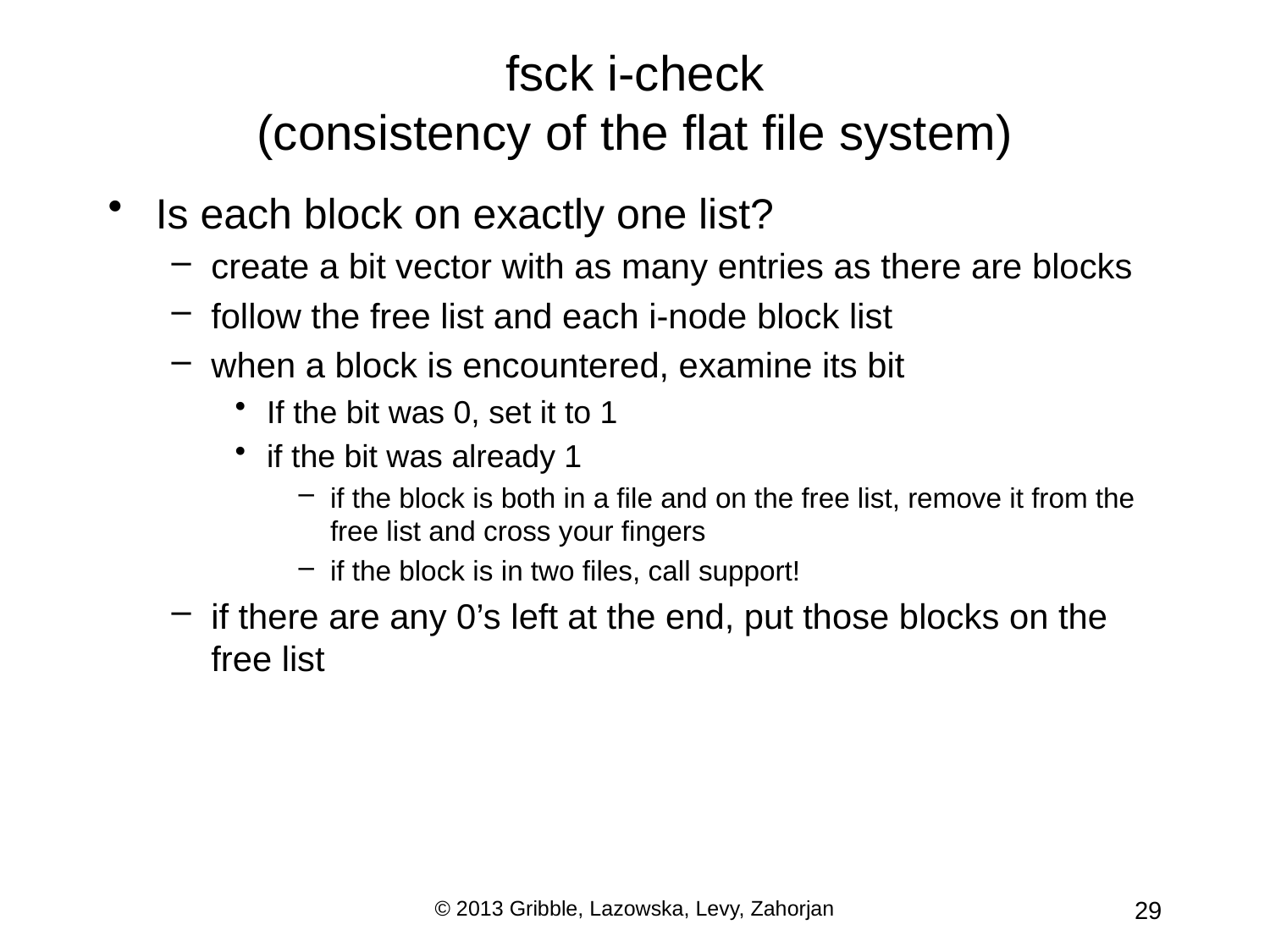

# fsck i-check (consistency of the flat file system)
Is each block on exactly one list?
create a bit vector with as many entries as there are blocks
follow the free list and each i-node block list
when a block is encountered, examine its bit
If the bit was 0, set it to 1
if the bit was already 1
if the block is both in a file and on the free list, remove it from the free list and cross your fingers
if the block is in two files, call support!
if there are any 0’s left at the end, put those blocks on the free list
© 2013 Gribble, Lazowska, Levy, Zahorjan
29